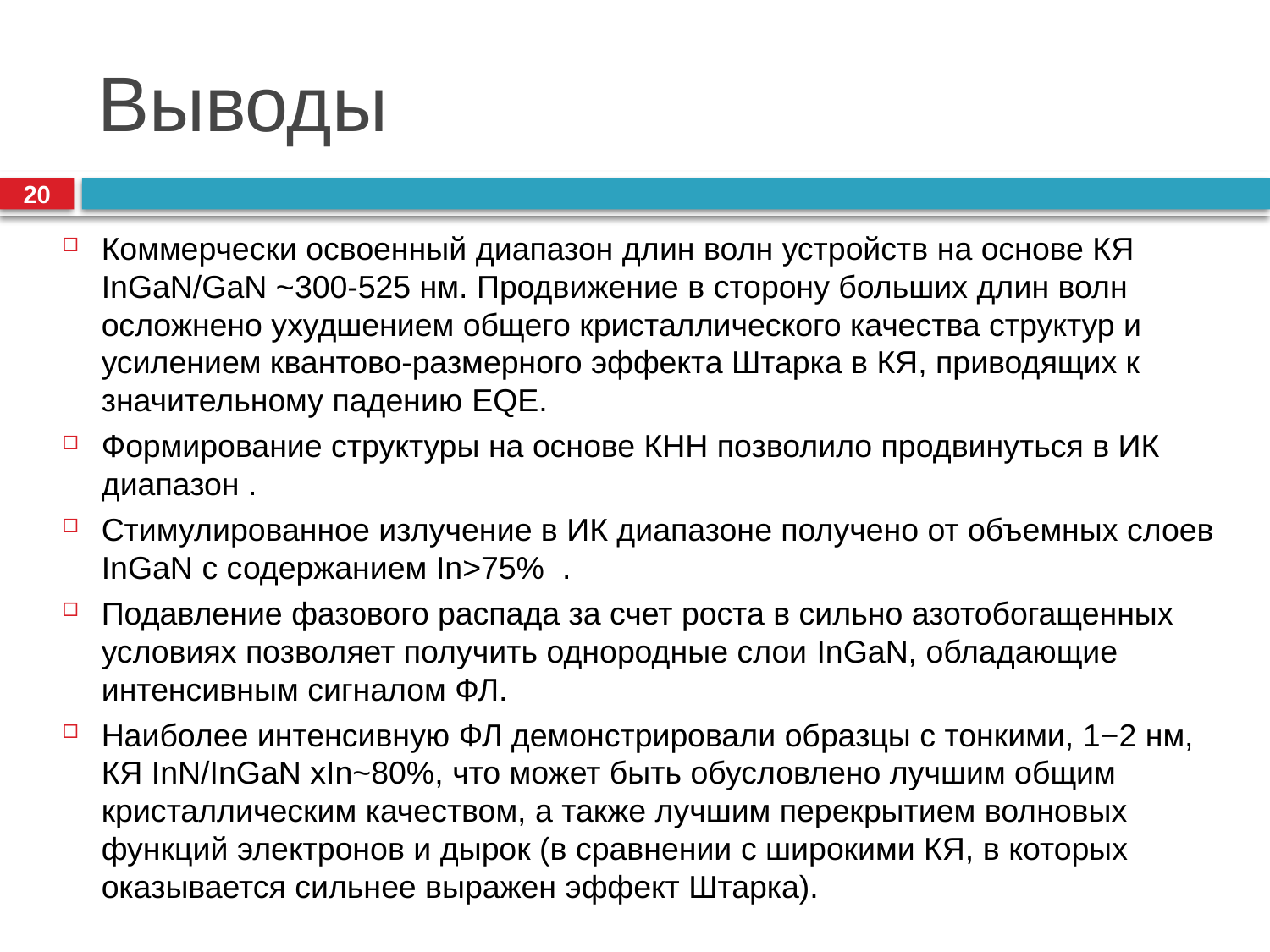

# Выводы
20
Коммерчески освоенный диапазон длин волн устройств на основе КЯ InGaN/GaN ~300-525 нм. Продвижение в сторону больших длин волн осложнено ухудшением общего кристаллического качества структур и усилением квантово-размерного эффекта Штарка в КЯ, приводящих к значительному падению EQE.
Формирование структуры на основе КНН позволило продвинуться в ИК диапазон .
Стимулированное излучение в ИК диапазоне получено от объемных слоев InGaN с содержанием In>75%  .
Подавление фазового распада за счет роста в сильно азотобогащенных условиях позволяет получить однородные слои InGaN, обладающие интенсивным сигналом ФЛ.
Наиболее интенсивную ФЛ демонстрировали образцы с тонкими, 1−2 нм, КЯ InN/InGaN xIn~80%, что может быть обусловлено лучшим общим кристаллическим качеством, а также лучшим перекрытием волновых функций электронов и дырок (в сравнении с широкими КЯ, в которых оказывается сильнее выражен эффект Штарка).